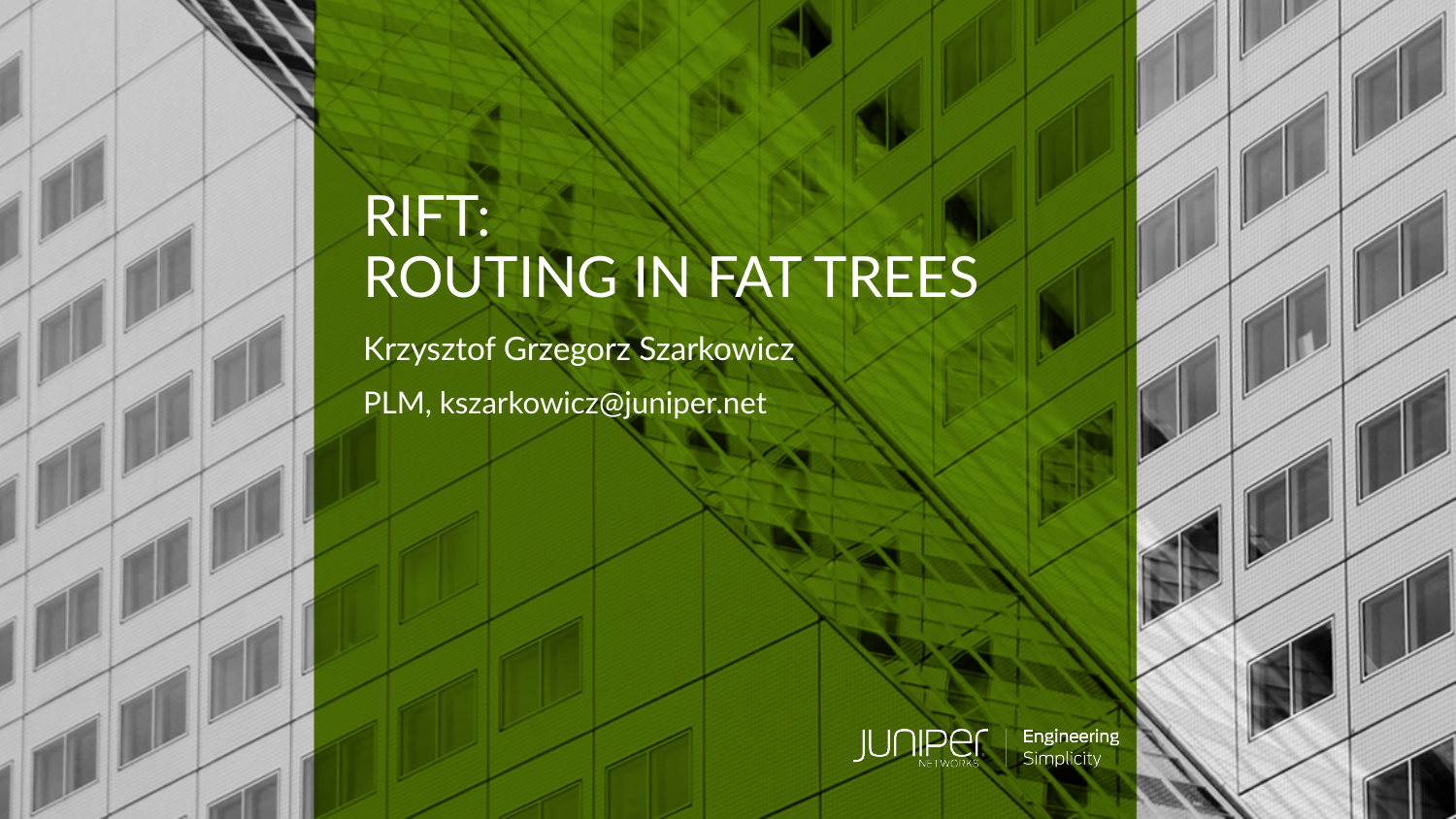

# RIFT: ROUTING IN FAT TREES
Krzysztof Grzegorz Szarkowicz
PLM, kszarkowicz@juniper.net